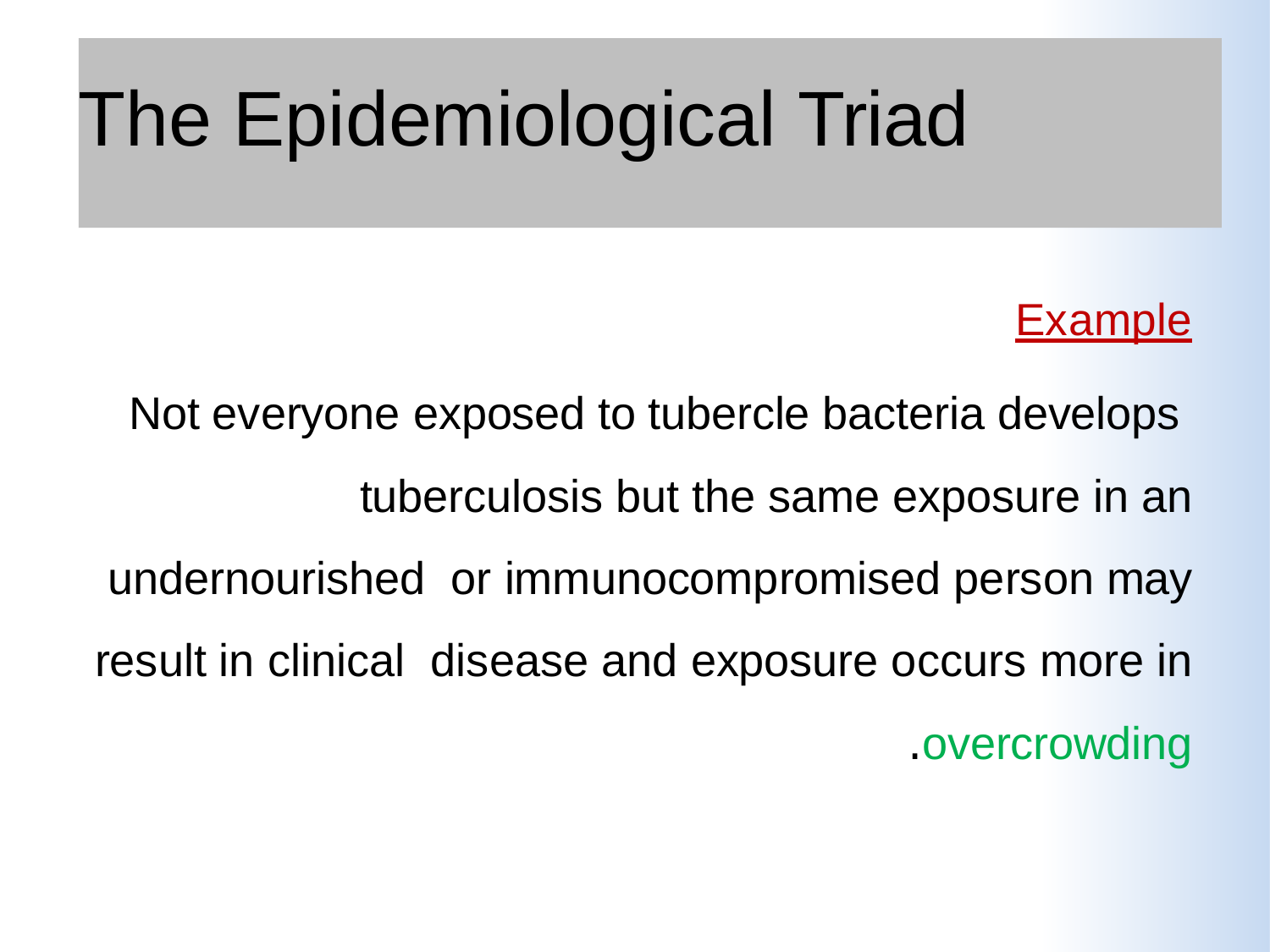

# The Epidemiological Triad
Example
Not everyone exposed to tubercle bacteria develops  tuberculosis but the same exposure in an undernourished  or immunocompromised person may result in clinical  disease and exposure occurs more in overcrowding.